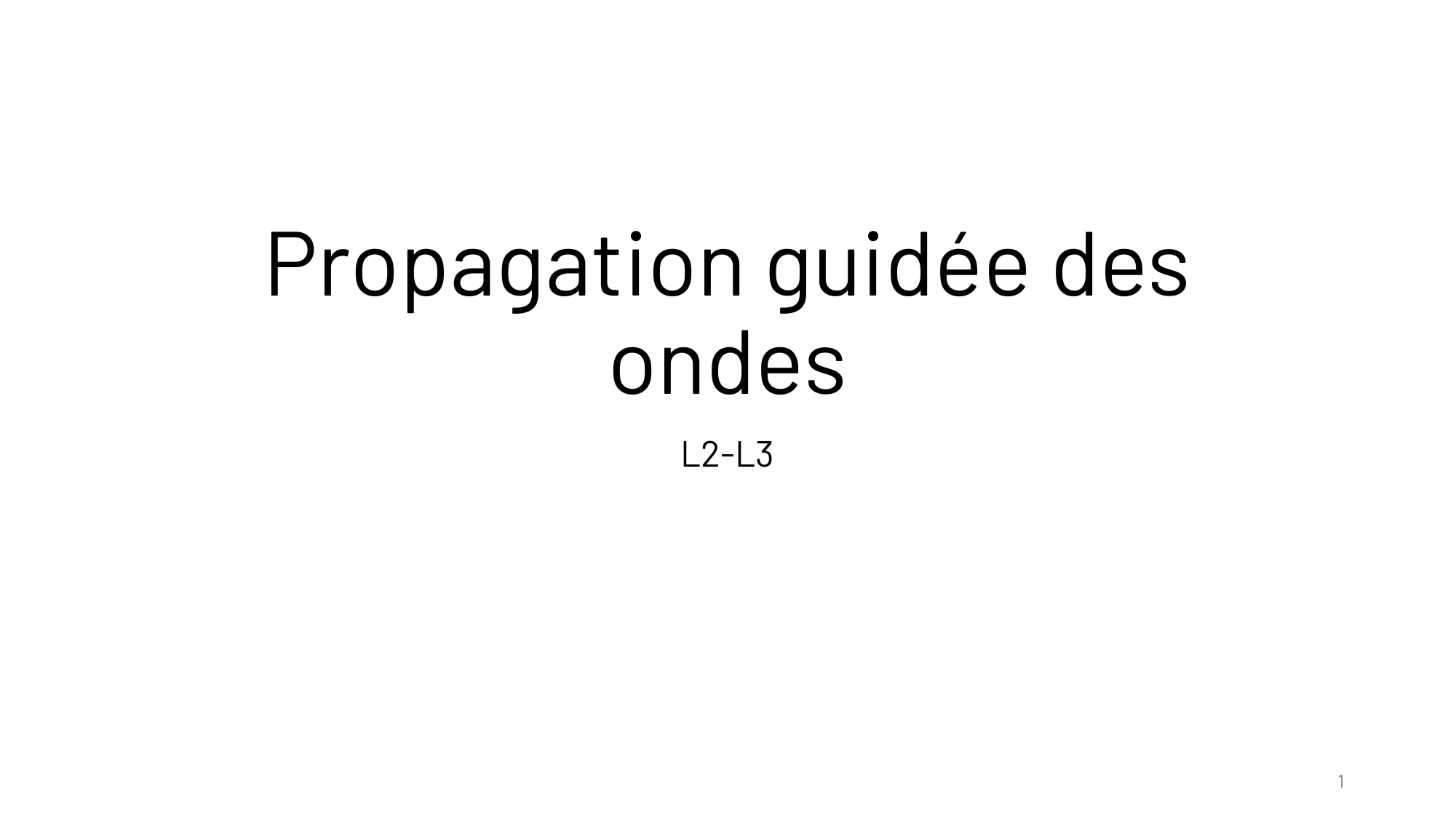

# Propagation guidée des ondes
L2-L3
1